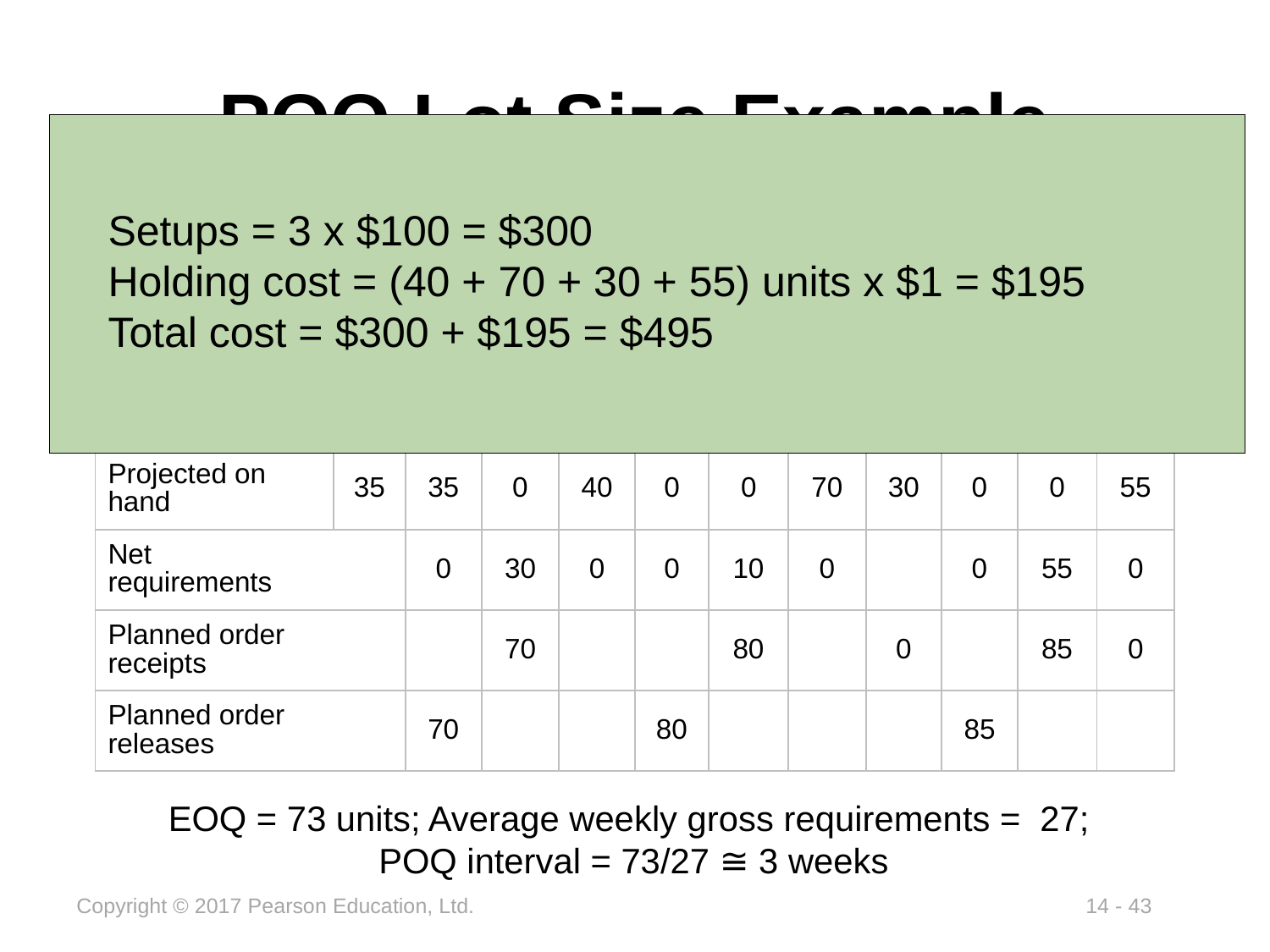

# POQ Lot Size Example

Setups = 3 x $100 = $300
Holding cost = (40 + 70 + 30 + 55) units x $1 = $195
Total cost = $300 + $195 = $495
| WEEK |  | 1 | 2 | 3 | 4 | 5 | 6 | 7 | 8 | 9 | 10 |
| --- | --- | --- | --- | --- | --- | --- | --- | --- | --- | --- | --- |
| Gross requirements |  | 35 | 30 | 40 | 0 | 10 | 40 | 30 | 0 | 30 | 55 |
| Scheduled receipts |  |  |  |  |  |  |  |  |  |  |  |
| Projected on hand | 35 | 35 | 0 | 40 | 0 | 0 | 70 | 30 | 0 | 0 | 55 |
| Net requirements |  | 0 | 30 | 0 | 0 | 10 | 0 |  | 0 | 55 | 0 |
| Planned order receipts |  |  | 70 |  |  | 80 |  | 0 |  | 85 | 0 |
| Planned order releases |  | 70 |  |  | 80 |  |  |  | 85 |  |  |
EOQ = 73 units; Average weekly gross requirements =  27;
POQ interval = 73/27 ≅ 3 weeks